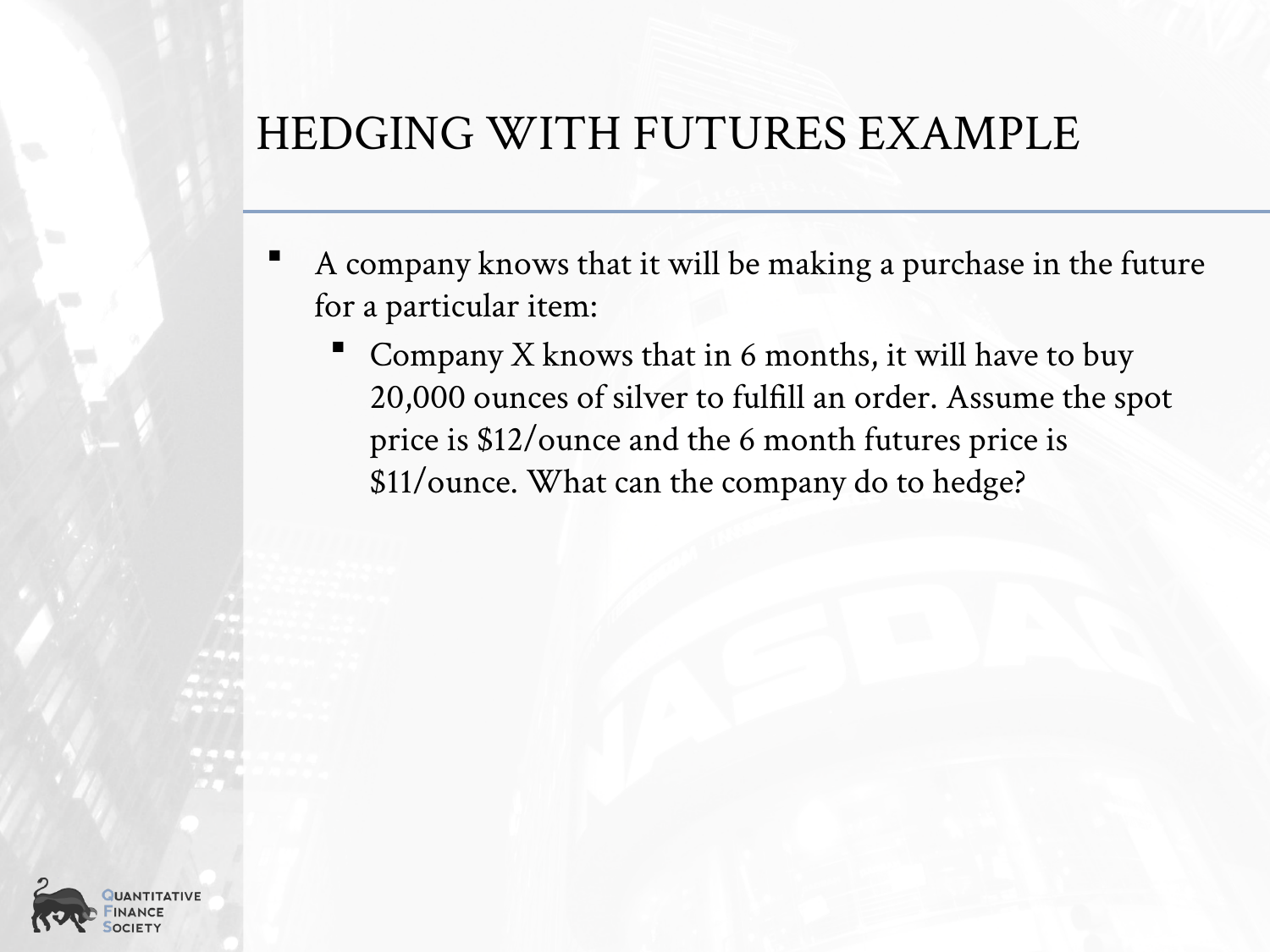

# Hedging With Futures Example
A company knows that it will be making a purchase in the future for a particular item:
Company X knows that in 6 months, it will have to buy 20,000 ounces of silver to fulfill an order. Assume the spot price is $12/ounce and the 6 month futures price is $11/ounce. What can the company do to hedge?